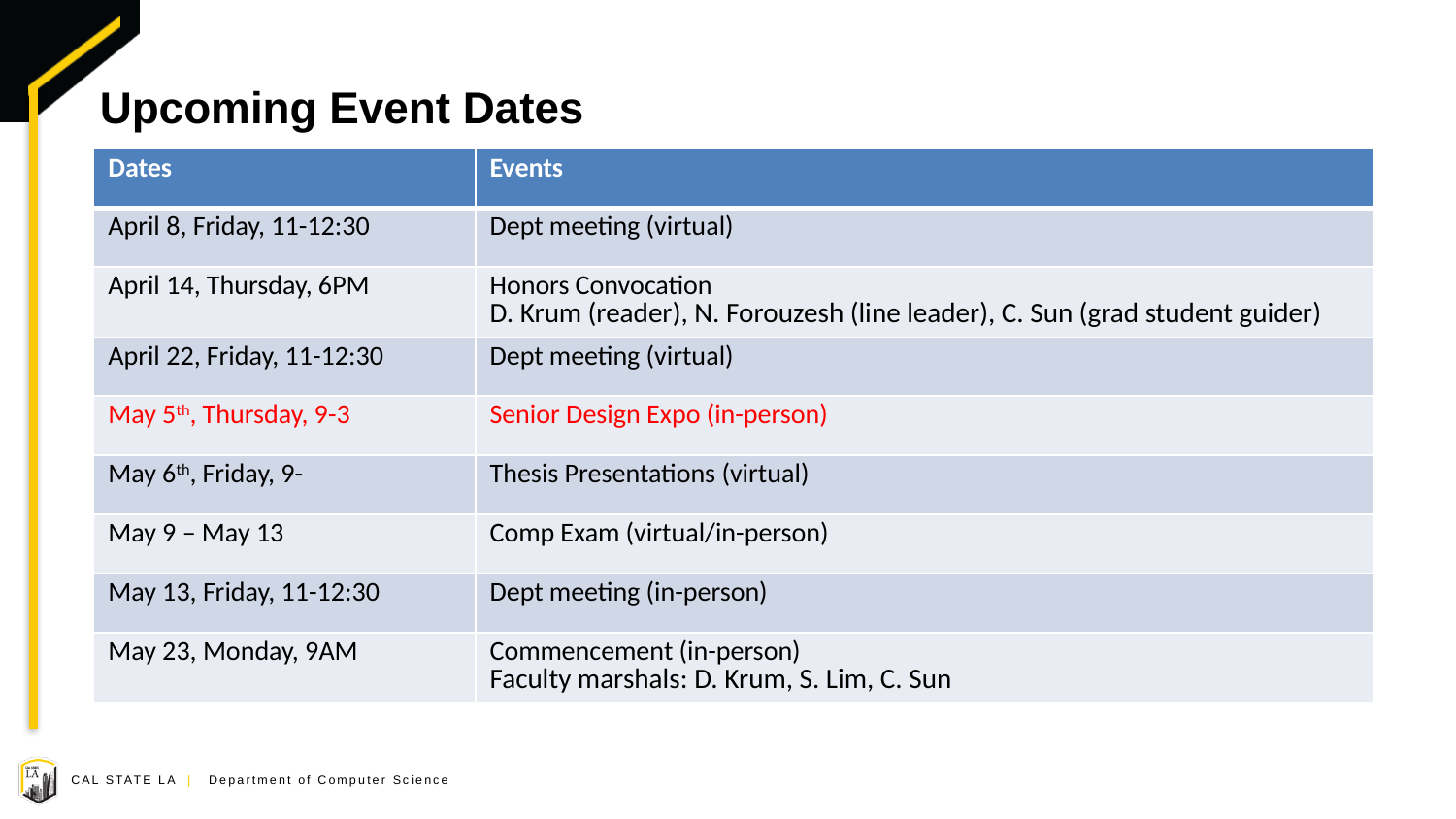

# Upcoming Event Dates
| Dates | Events |
| --- | --- |
| April 8, Friday, 11-12:30 | Dept meeting (virtual) |
| April 14, Thursday, 6PM | Honors Convocation D. Krum (reader), N. Forouzesh (line leader), C. Sun (grad student guider) |
| April 22, Friday, 11-12:30 | Dept meeting (virtual) |
| May 5th, Thursday, 9-3 | Senior Design Expo (in-person) |
| May 6th, Friday, 9- | Thesis Presentations (virtual) |
| May 9 – May 13 | Comp Exam (virtual/in-person) |
| May 13, Friday, 11-12:30 | Dept meeting (in-person) |
| May 23, Monday, 9AM | Commencement (in-person) Faculty marshals: D. Krum, S. Lim, C. Sun |